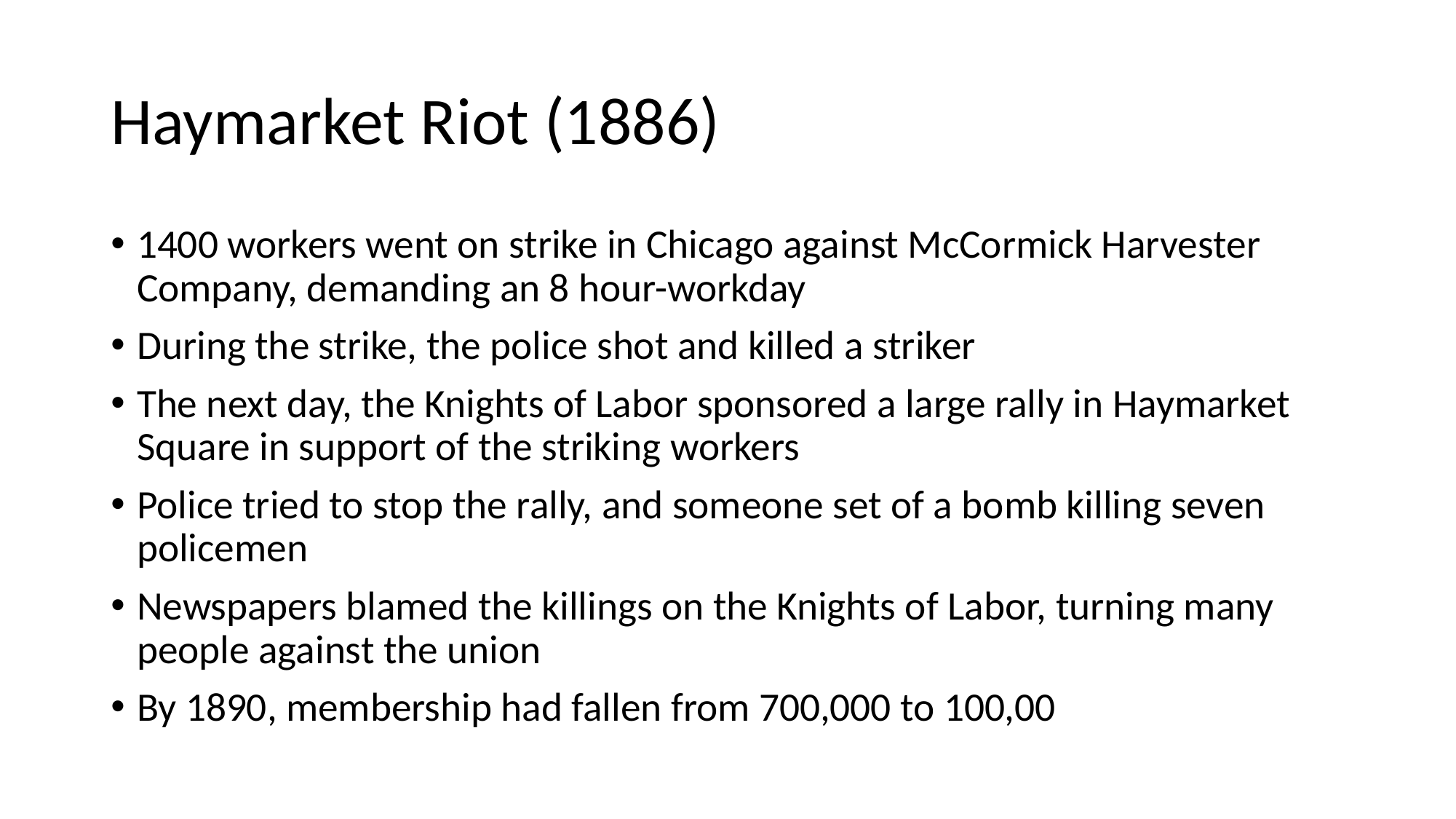

# Haymarket Riot (1886)
1400 workers went on strike in Chicago against McCormick Harvester Company, demanding an 8 hour-workday
During the strike, the police shot and killed a striker
The next day, the Knights of Labor sponsored a large rally in Haymarket Square in support of the striking workers
Police tried to stop the rally, and someone set of a bomb killing seven policemen
Newspapers blamed the killings on the Knights of Labor, turning many people against the union
By 1890, membership had fallen from 700,000 to 100,00